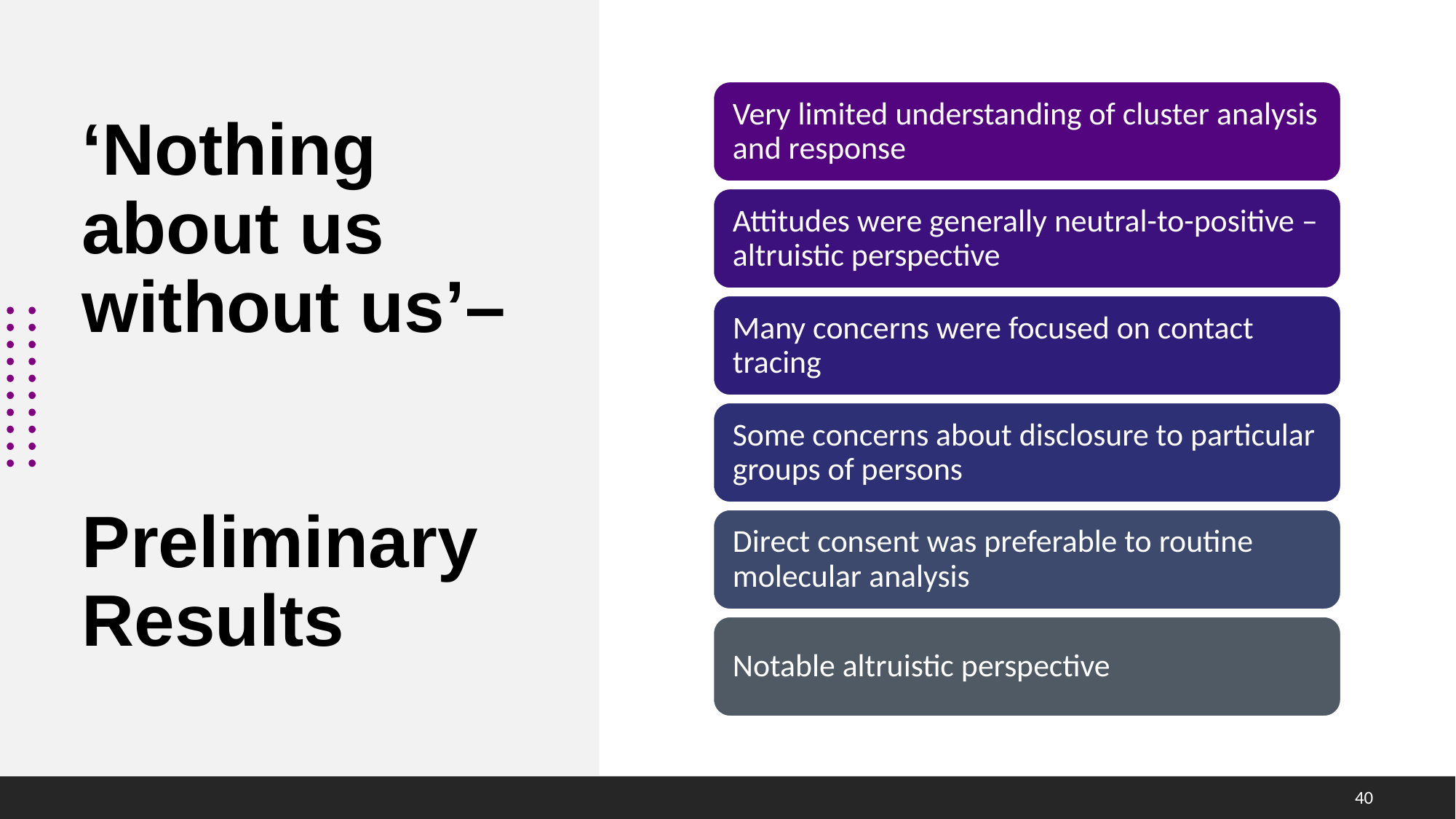

Very limited understanding of cluster analysis and response
Attitudes were generally neutral-to-positive –altruistic perspective
Many concerns were focused on contact tracing
Some concerns about disclosure to particular groups of persons
Direct consent was preferable to routine molecular analysis
Notable altruistic perspective
# ‘Nothing about us without us’– Preliminary Results

40